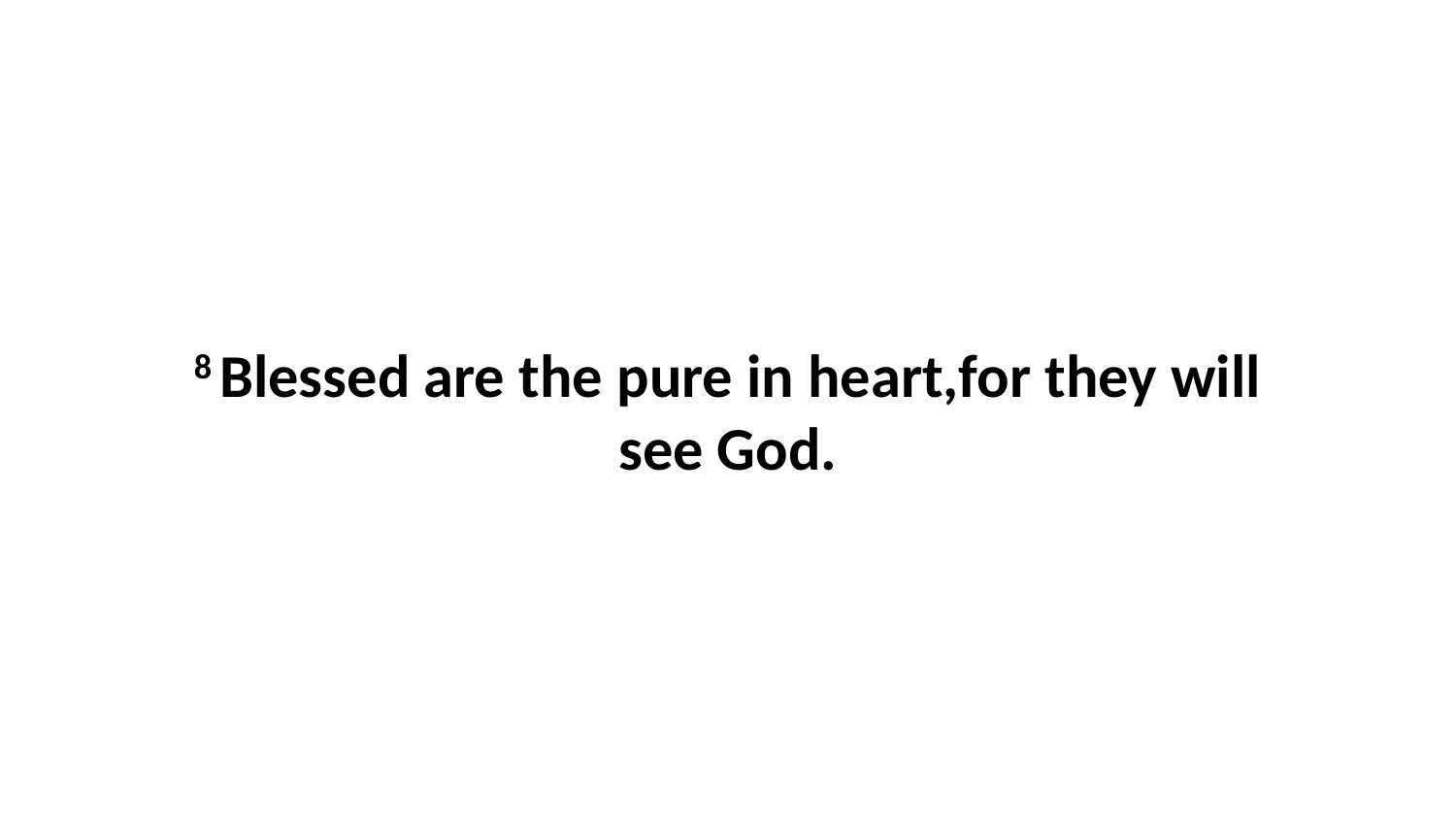

8 Blessed are the pure in heart,for they will see God.